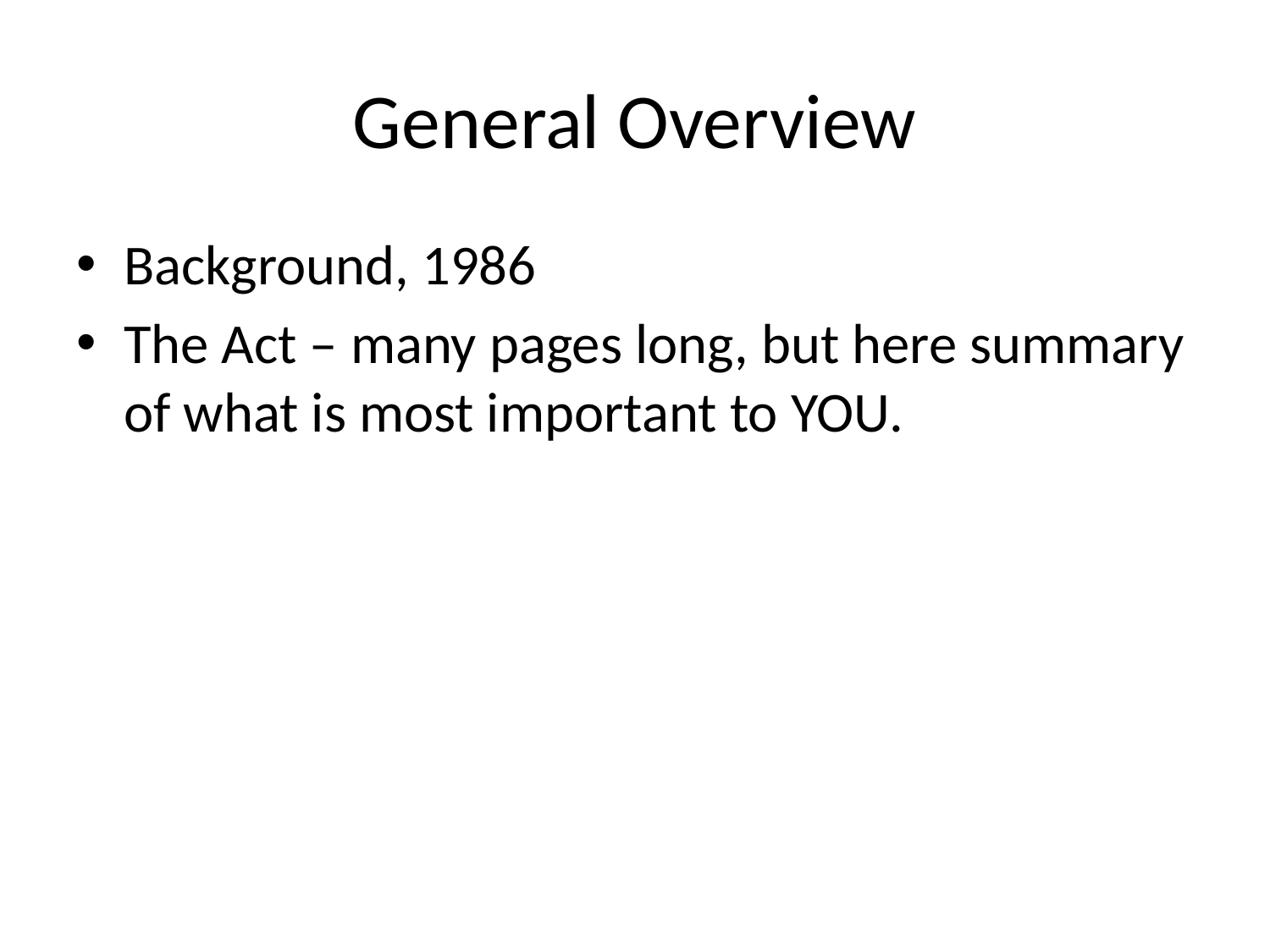

# General Overview
Background, 1986
The Act – many pages long, but here summary of what is most important to YOU.